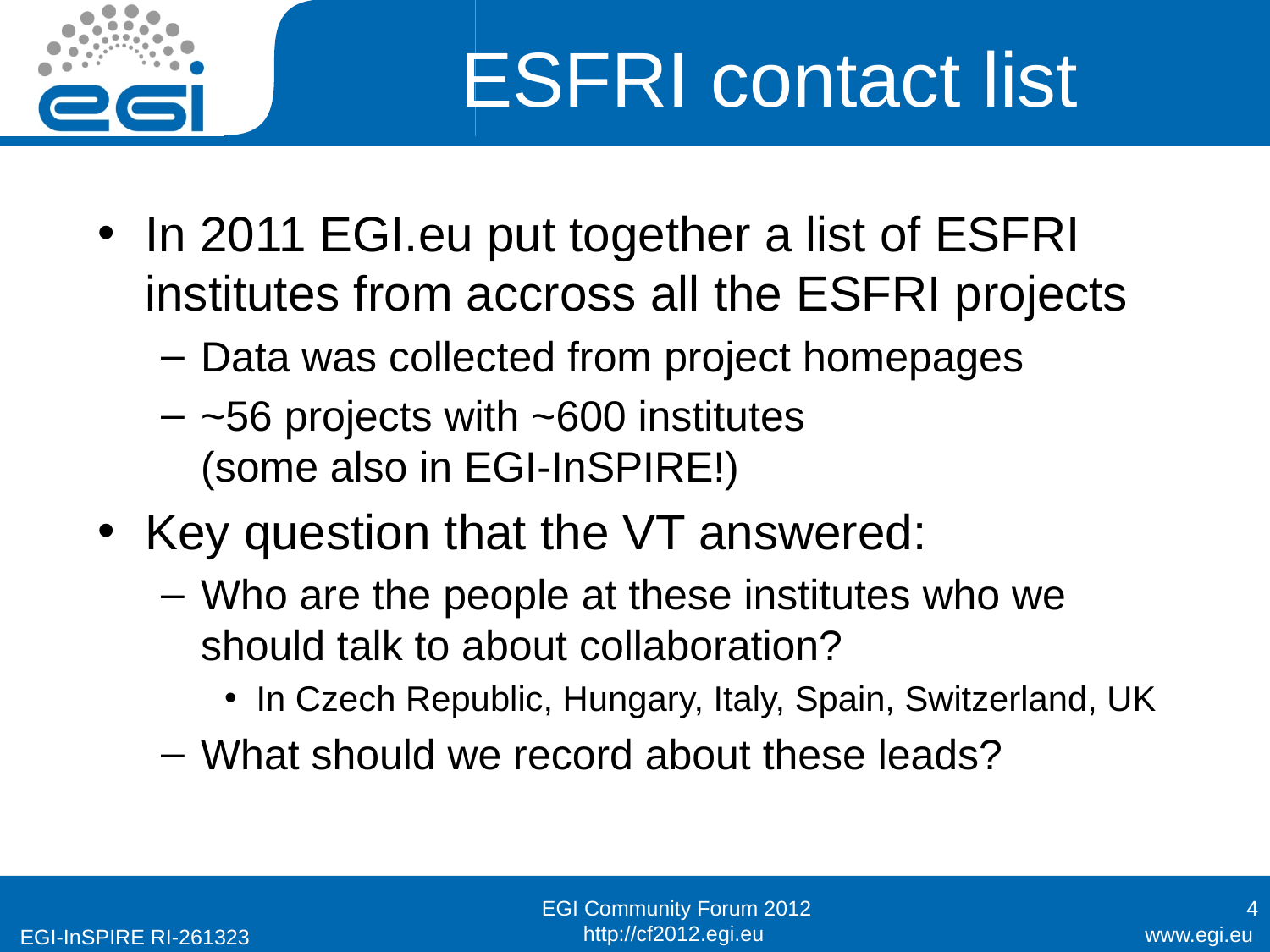

# ESFRI contact list
In 2011 EGI.eu put together a list of ESFRI institutes from accross all the ESFRI projects
Data was collected from project homepages
~56 projects with ~600 institutes
(some also in EGI-InSPIRE!)
Key question that the VT answered:
Who are the people at these institutes who we should talk to about collaboration?
In Czech Republic, Hungary, Italy, Spain, Switzerland, UK
What should we record about these leads?

4